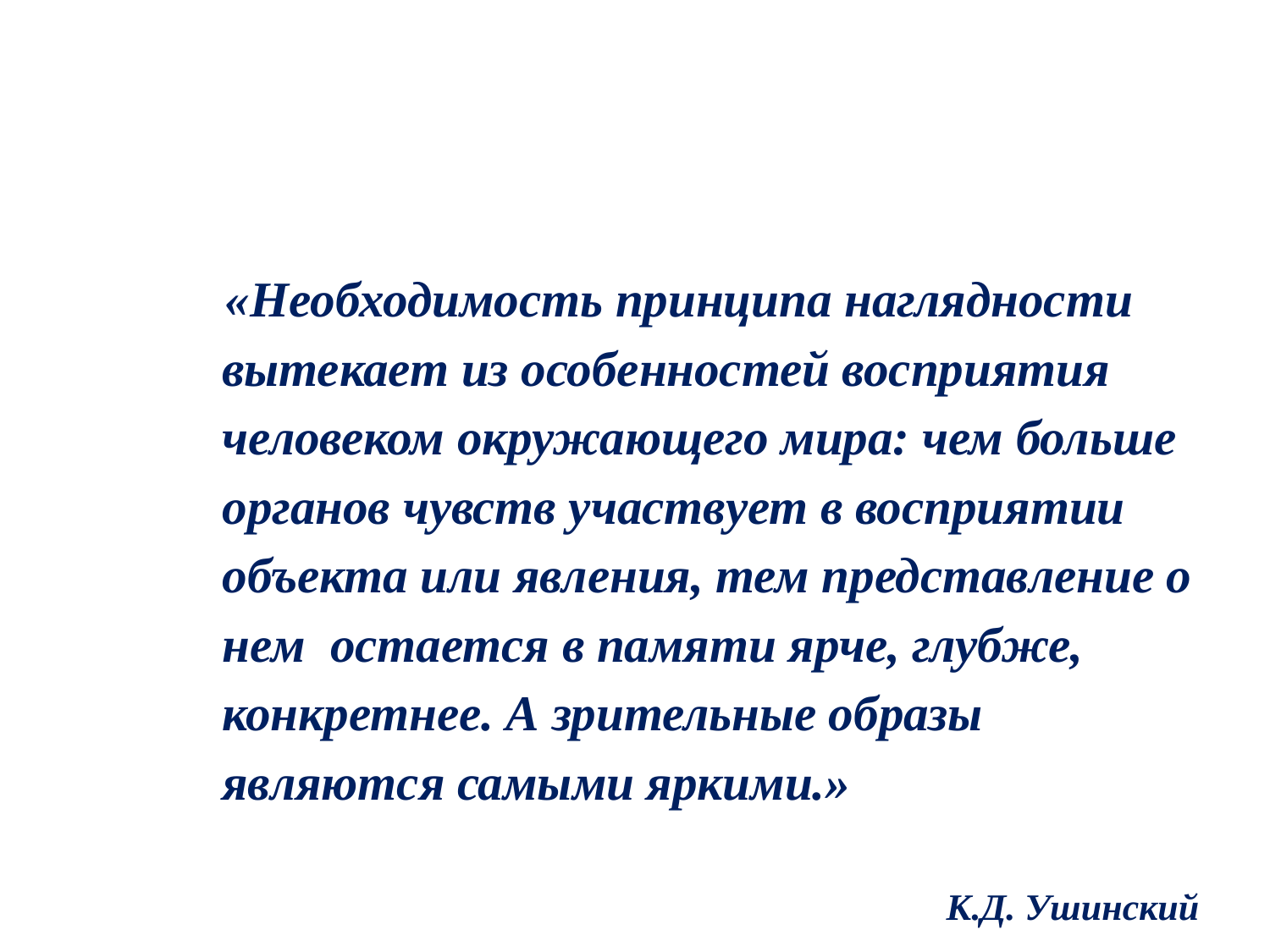

«Необходимость принципа наглядности вытекает из особенностей восприятия человеком окружающего мира: чем больше органов чувств участвует в восприятии объекта или явления, тем представление о нем  остается в памяти ярче, глубже, конкретнее. А зрительные образы являются самыми яркими.»

 К.Д. Ушинский